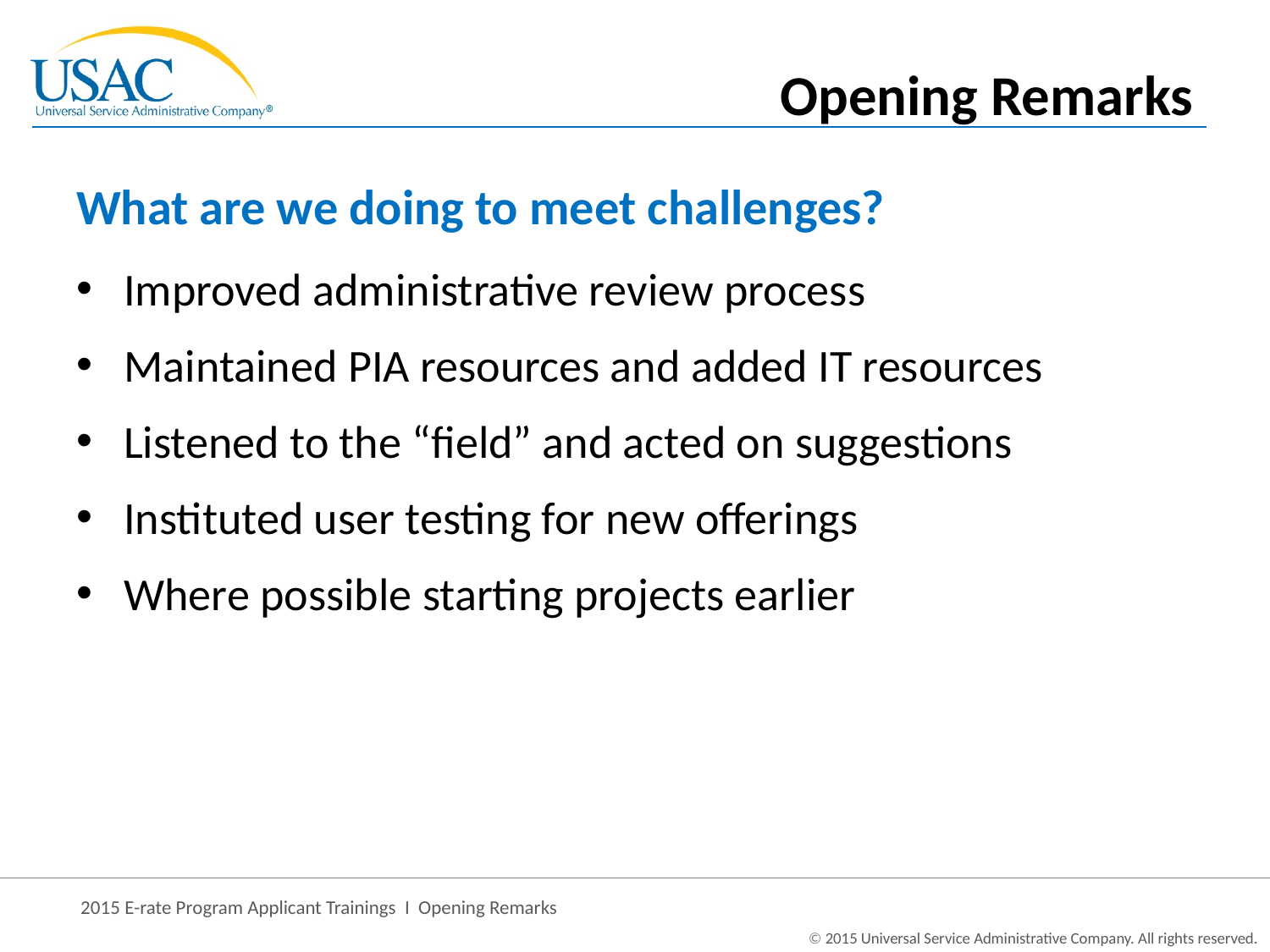

Opening Remarks
# What are we doing to meet challenges?
Improved administrative review process
Maintained PIA resources and added IT resources
Listened to the “field” and acted on suggestions
Instituted user testing for new offerings
Where possible starting projects earlier